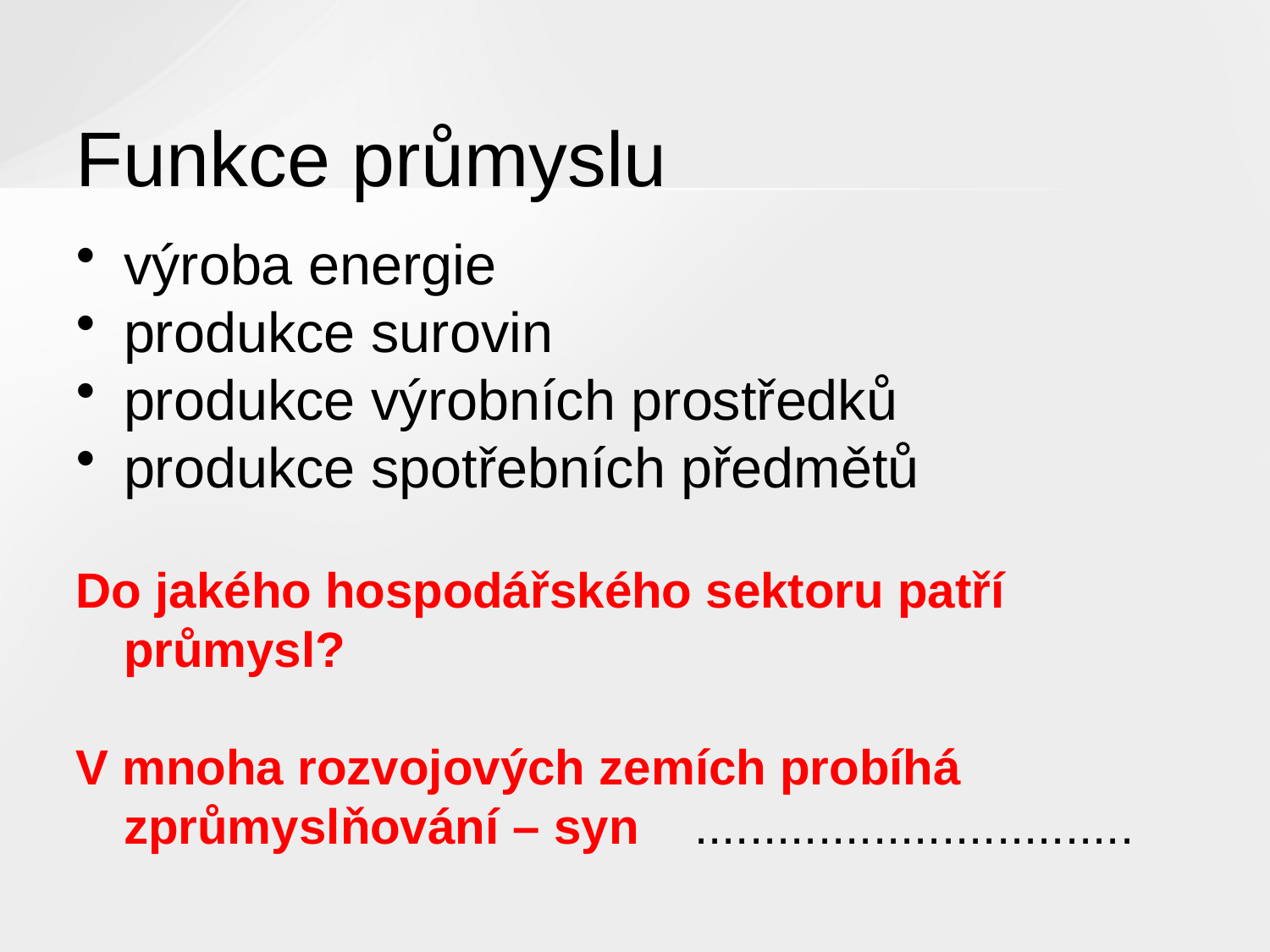

# Funkce průmyslu
výroba energie
produkce surovin
produkce výrobních prostředků
produkce spotřebních předmětů

Do jakého hospodářského sektoru patří průmysl?

V mnoha rozvojových zemích probíhá zprůmyslňování – syn    ................................